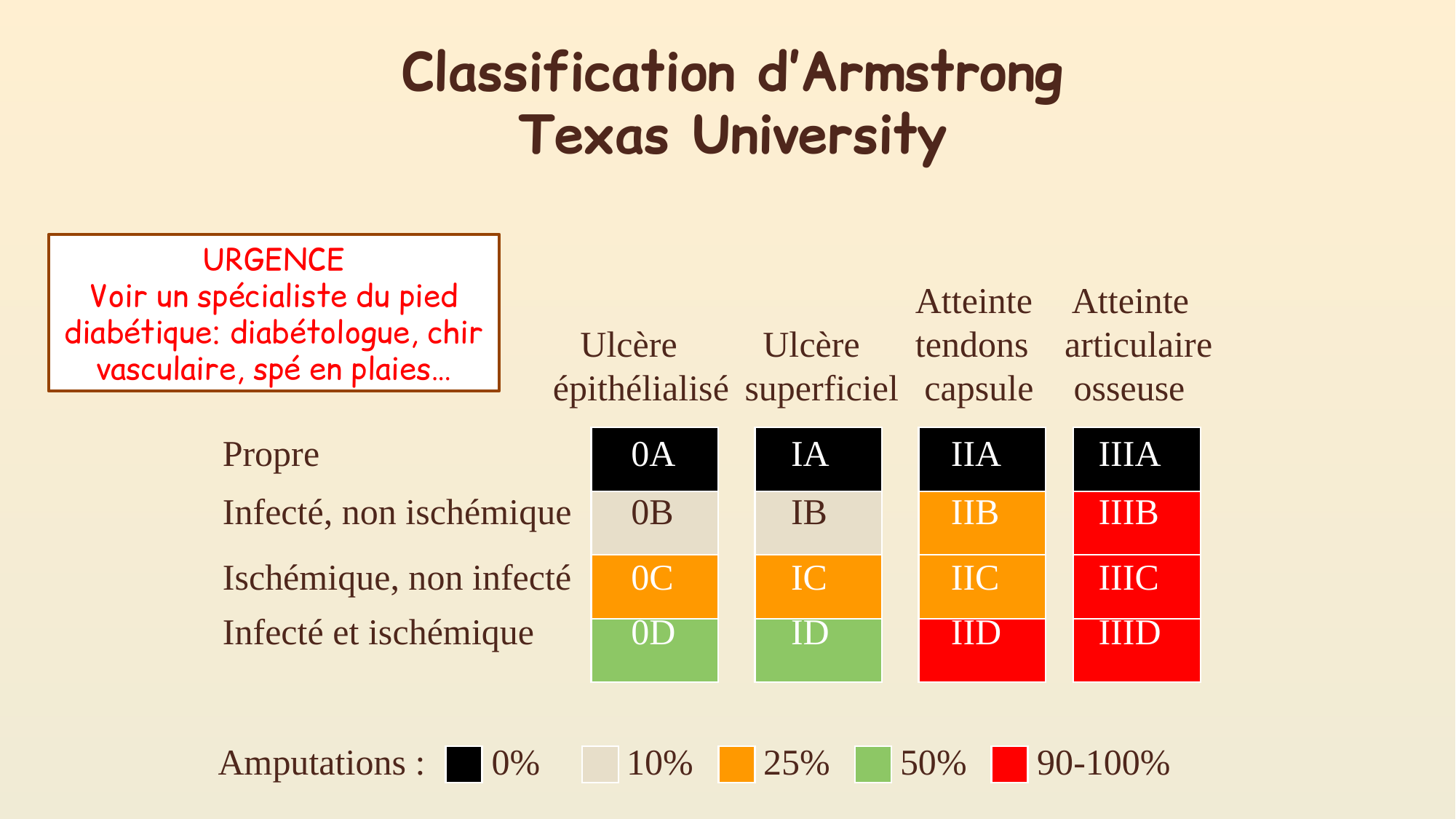

# Classification d’Armstrong Texas University
URGENCE
Voir un spécialiste du pied diabétique: diabétologue, chir vasculaire, spé en plaies…
					Atteinte	 Atteinte
	   Ulcère	  Ulcère	tendons 	articulaire
	épithélialisé	superficiel	 capsule	 osseuse
Propre		0A		IA		IIA		IIIA
Infecté, non ischémique	0B		IB		IIB		IIIB
Ischémique, non infecté	0C		IC		IIC		IIIC
Infecté et ischémique		0D		ID		IID		IIID

Amputations :	0% 	10%	25%	50%	90-100%